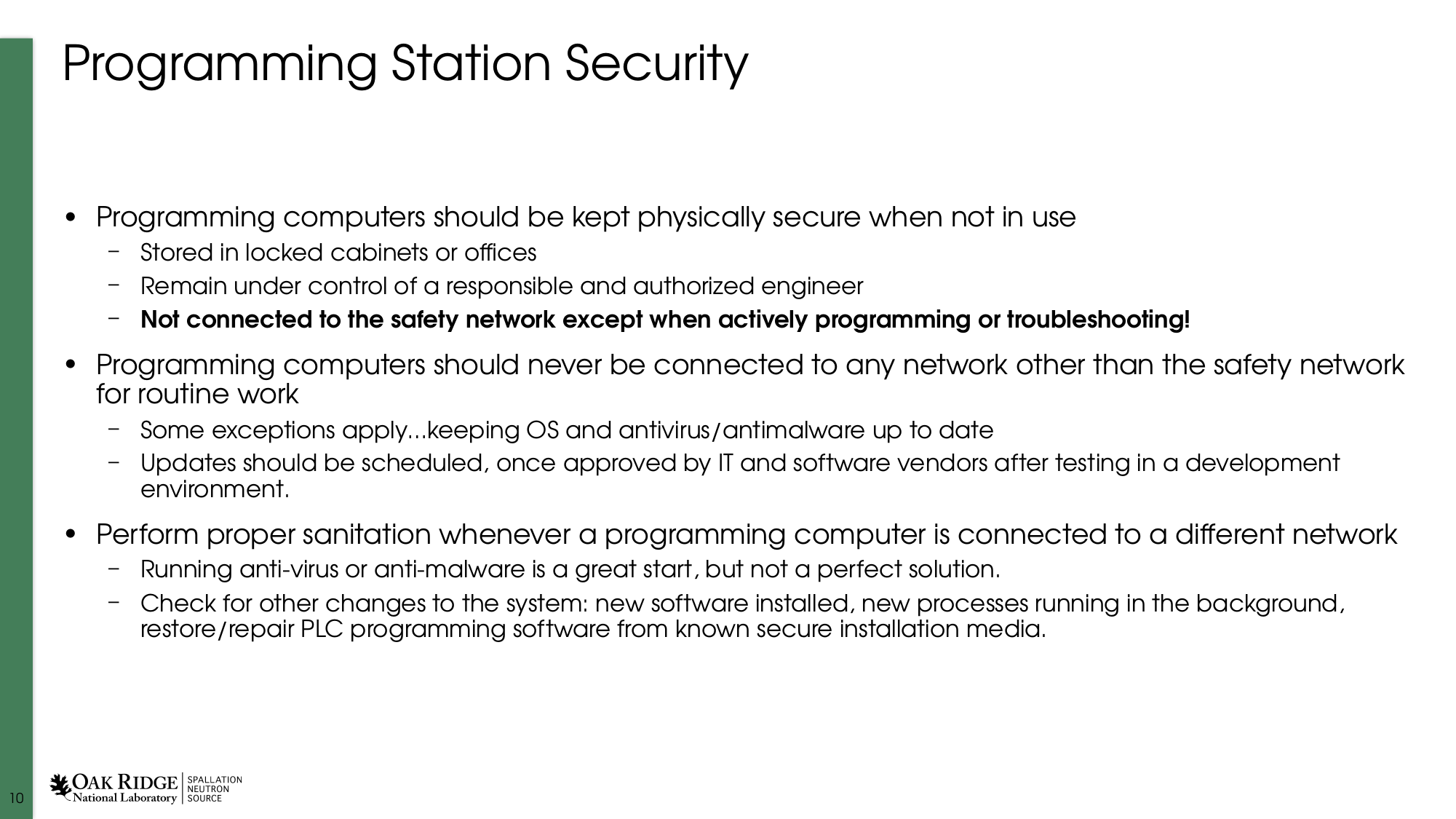

# Programming Station Security
Programming computers should be kept physically secure when not in use
Stored in locked cabinets or offices
Remain under control of a responsible and authorized engineer
Not connected to the safety network except when actively programming or troubleshooting!
Programming computers should never be connected to any network other than the safety network for routine work
Some exceptions apply…keeping OS and antivirus/antimalware up to date
Updates should be scheduled, once approved by IT and software vendors after testing in a development environment.
Perform proper sanitation whenever a programming computer is connected to a different network
Running anti-virus or anti-malware is a great start, but not a perfect solution.
Check for other changes to the system: new software installed, new processes running in the background, restore/repair PLC programming software from known secure installation media.